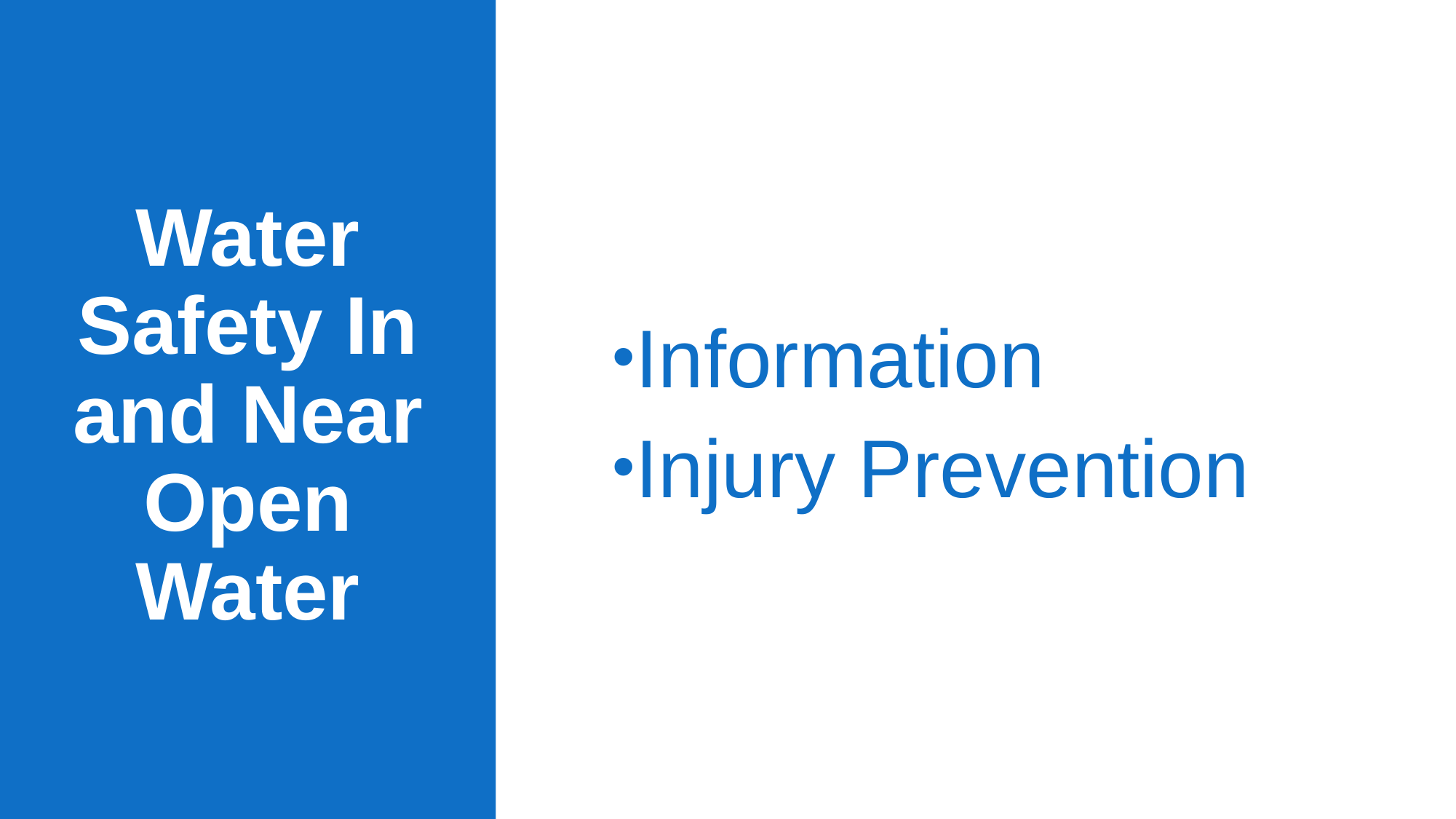

# Water Safety In and Near Open Water
Information
Injury Prevention